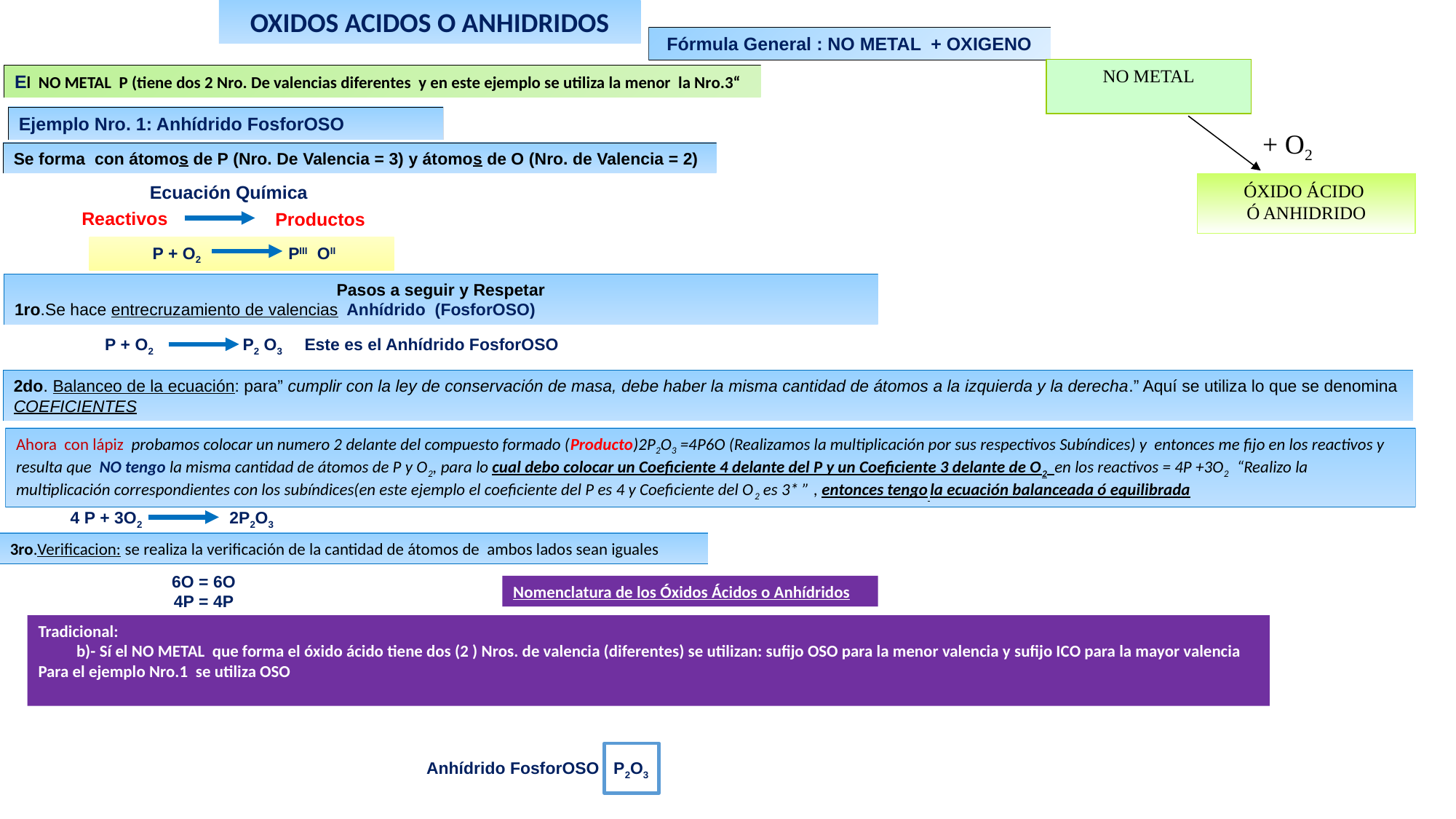

OXIDOS ACIDOS O ANHIDRIDOS
Fórmula General : NO METAL  + OXIGENO
NO METAL
El  NO METAL  P (tiene dos 2 Nro. De valencias diferentes  y en este ejemplo se utiliza la menor  la Nro.3“
Ejemplo Nro. 1: Anhídrido FosforOSO
+ O2
Se forma  con átomos de P (Nro. De Valencia = 3) y átomos de O (Nro. de Valencia = 2)
ÓXIDO ÁCIDO
Ó ANHIDRIDO
Ecuación Química
Reactivos
Productos
 P + O2                                PIII  OII
Pasos a seguir y Respetar
1ro.Se hace entrecruzamiento de valencias  Anhídrido  (FosforOSO)
 P + O2                                P2 O3
  Este es el Anhídrido FosforOSO
2do. Balanceo de la ecuación: para” cumplir con la ley de conservación de masa, debe haber la misma cantidad de átomos a la izquierda y la derecha.” Aquí se utiliza lo que se denomina COEFICIENTES
Ahora  con lápiz  probamos colocar un numero 2 delante del compuesto formado (Producto)2P2O3 =4P6O (Realizamos la multiplicación por sus respectivos Subíndices) y  entonces me fijo en los reactivos y resulta que  NO tengo la misma cantidad de átomos de P y O2, para lo cual debo colocar un Coeficiente 4 delante del P y un Coeficiente 3 delante de O2  en los reactivos = 4P +3O2   “Realizo la multiplicación correspondientes con los subíndices(en este ejemplo el coeficiente del P es 4 y Coeficiente del O2 es 3* ”  , entonces tengo la ecuación balanceada ó equilibrada
4 P + 3O2                                2P2O3
3ro.Verificacion: se realiza la verificación de la cantidad de átomos de  ambos lados sean iguales
6O = 6O
4P = 4P
Nomenclatura de los Óxidos Ácidos o Anhídridos
Tradicional:
          b)- Sí el NO METAL  que forma el óxido ácido tiene dos (2 ) Nros. de valencia (diferentes) se utilizan: sufijo OSO para la menor valencia y sufijo ICO para la mayor valencia
Para el ejemplo Nro.1  se utiliza OSO

Anhídrido FosforOSO   P2O3